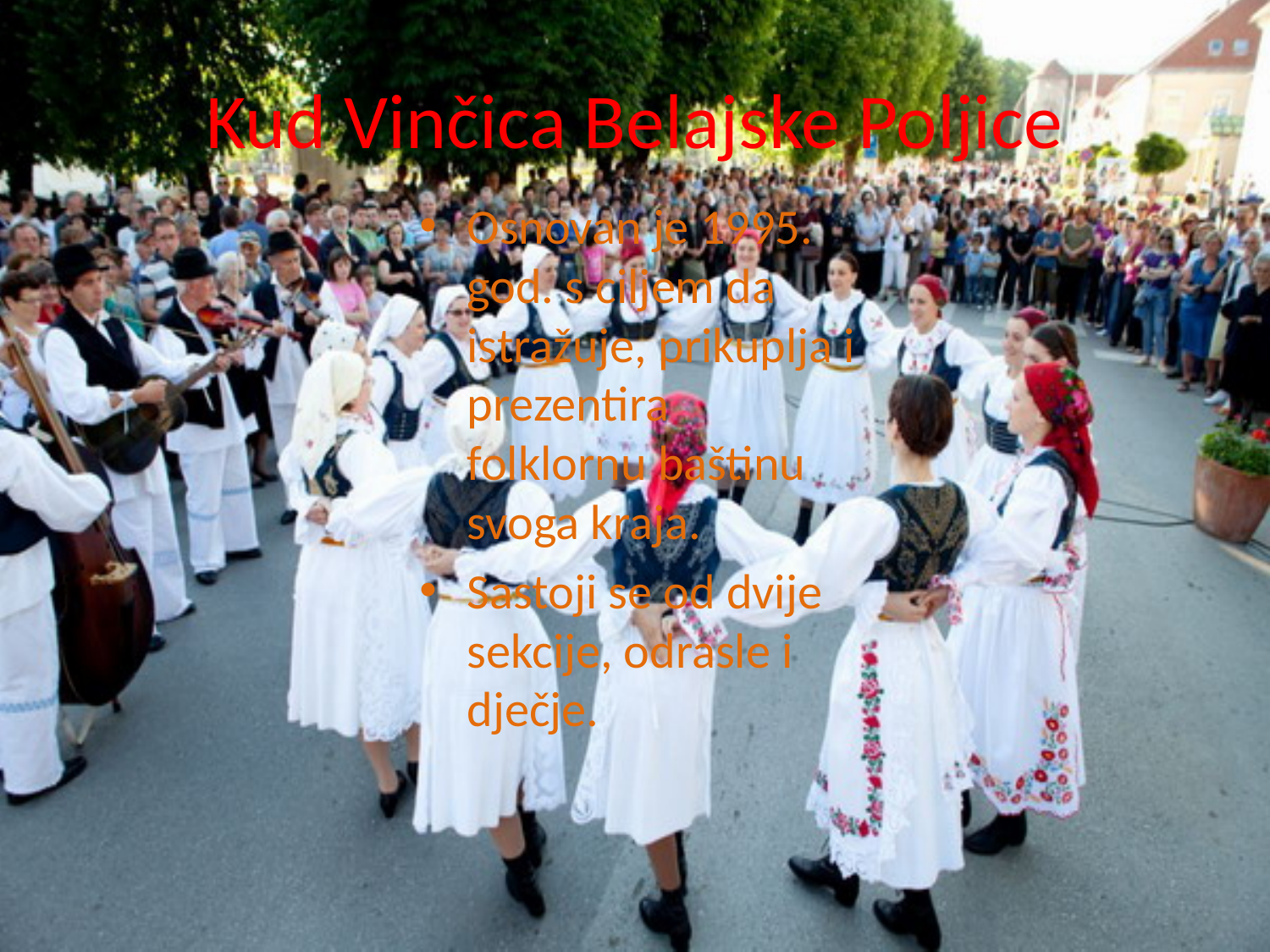

# Kud Vinčica Belajske Poljice
Osnovan je 1995. god. s ciljem da istražuje, prikuplja i prezentira folklornu baštinu svoga kraja.
Sastoji se od dvije sekcije, odrasle i dječje.